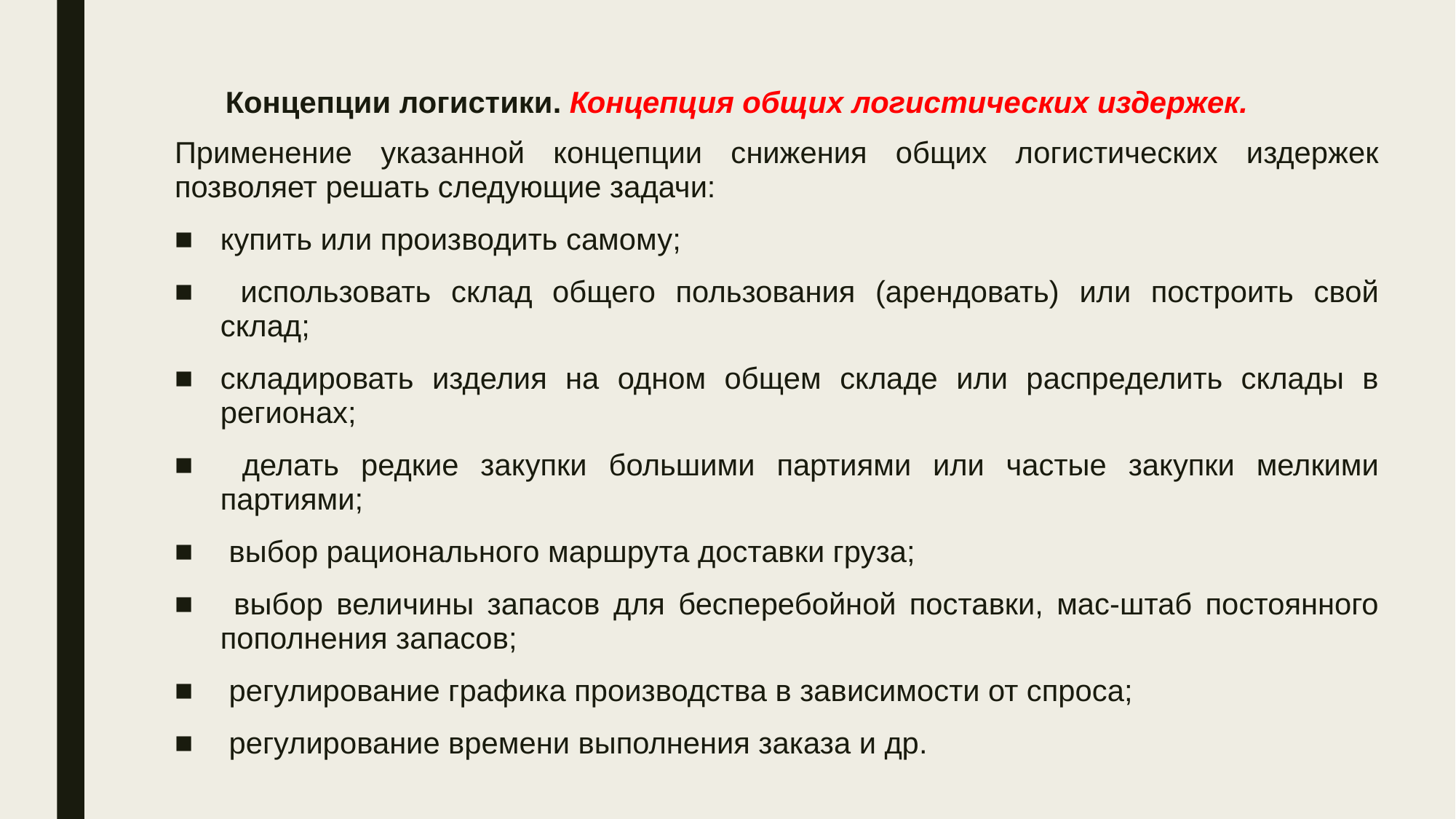

# Концепции логистики. Концепция общих логистических издержек.
Применение указанной концепции снижения общих логистических издержек позволяет решать следующие задачи:
купить или производить самому;
 использовать склад общего пользования (арендовать) или построить свой склад;
складировать изделия на одном общем складе или распределить склады в регионах;
 делать редкие закупки большими партиями или частые закупки мелкими партиями;
 выбор рационального маршрута доставки груза;
 выбор величины запасов для бесперебойной поставки, мас-штаб постоянного пополнения запасов;
 регулирование графика производства в зависимости от спроса;
 регулирование времени выполнения заказа и др.